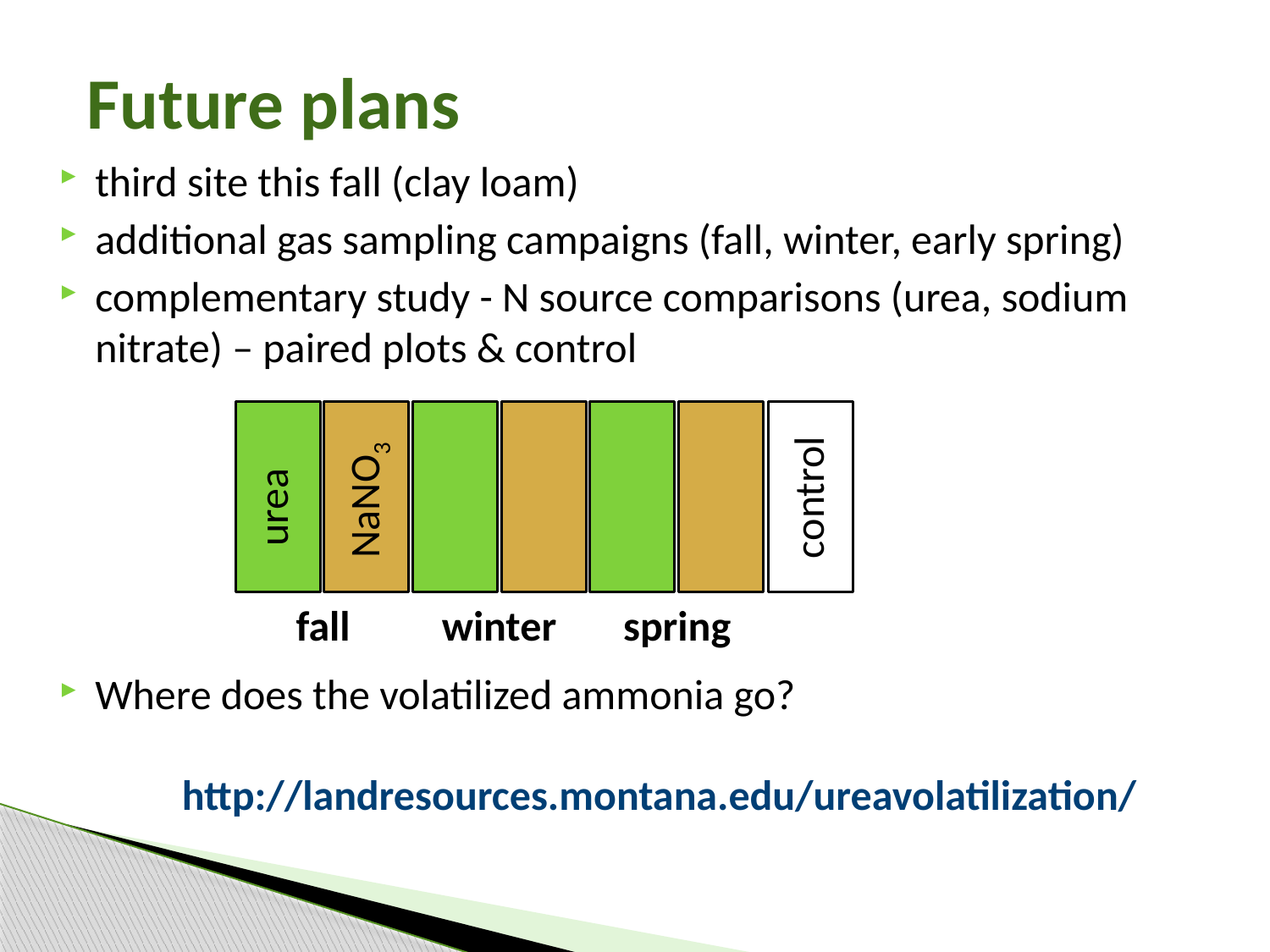

# Future plans
third site this fall (clay loam)
additional gas sampling campaigns (fall, winter, early spring)
complementary study - N source comparisons (urea, sodium nitrate) – paired plots & control

Where does the volatilized ammonia go?

winter

control
NaNO3
urea
fall
spring
http://landresources.montana.edu/ureavolatilization/